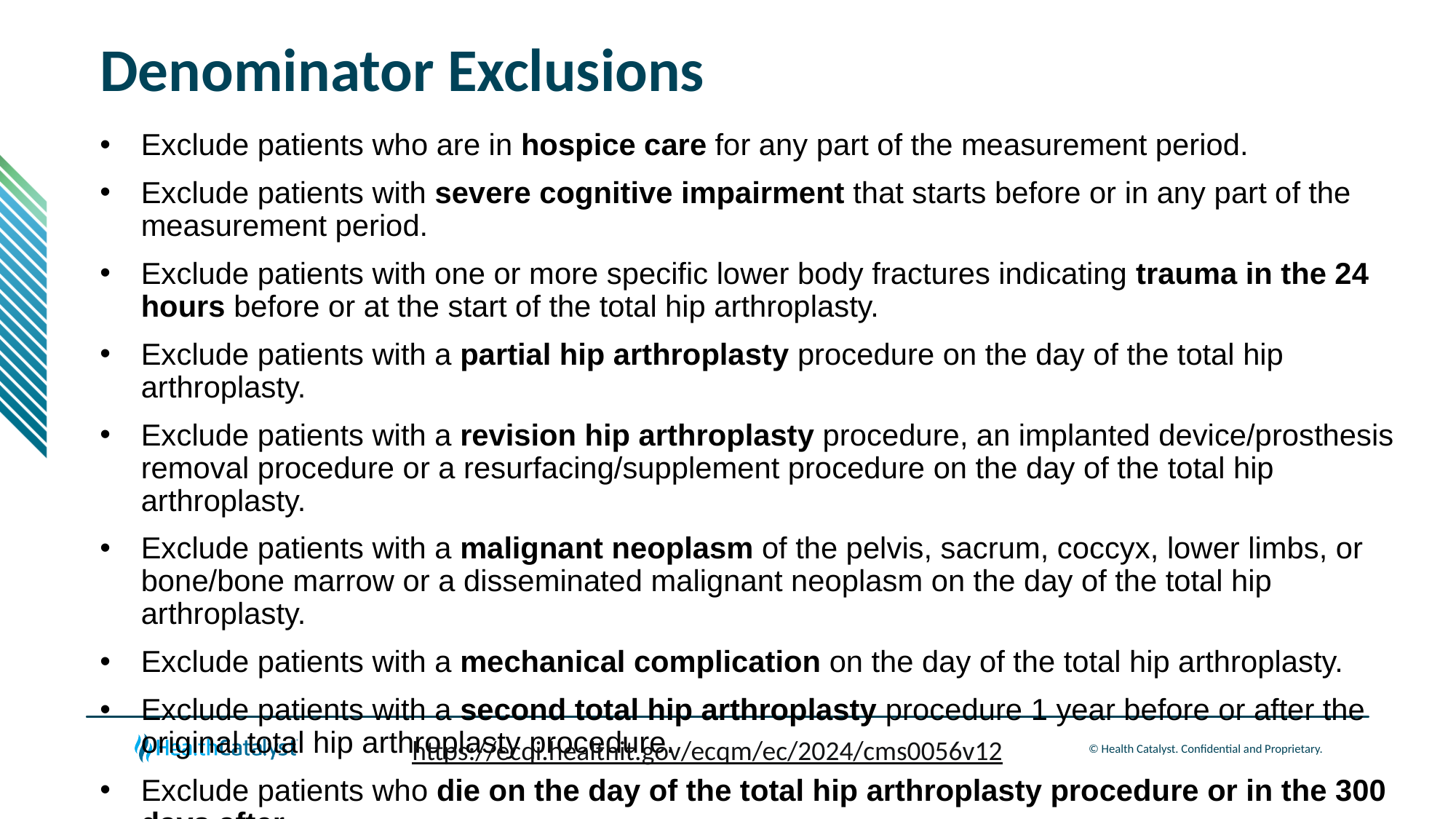

# Denominator Exclusions
Exclude patients who are in hospice care for any part of the measurement period.
Exclude patients with severe cognitive impairment that starts before or in any part of the measurement period.
Exclude patients with one or more specific lower body fractures indicating trauma in the 24 hours before or at the start of the total hip arthroplasty.
Exclude patients with a partial hip arthroplasty procedure on the day of the total hip arthroplasty.
Exclude patients with a revision hip arthroplasty procedure, an implanted device/prosthesis removal procedure or a resurfacing/supplement procedure on the day of the total hip arthroplasty.
Exclude patients with a malignant neoplasm of the pelvis, sacrum, coccyx, lower limbs, or bone/bone marrow or a disseminated malignant neoplasm on the day of the total hip arthroplasty.
Exclude patients with a mechanical complication on the day of the total hip arthroplasty.
Exclude patients with a second total hip arthroplasty procedure 1 year before or after the original total hip arthroplasty procedure.
Exclude patients who die on the day of the total hip arthroplasty procedure or in the 300 days after.
https://ecqi.healthit.gov/ecqm/ec/2024/cms0056v12